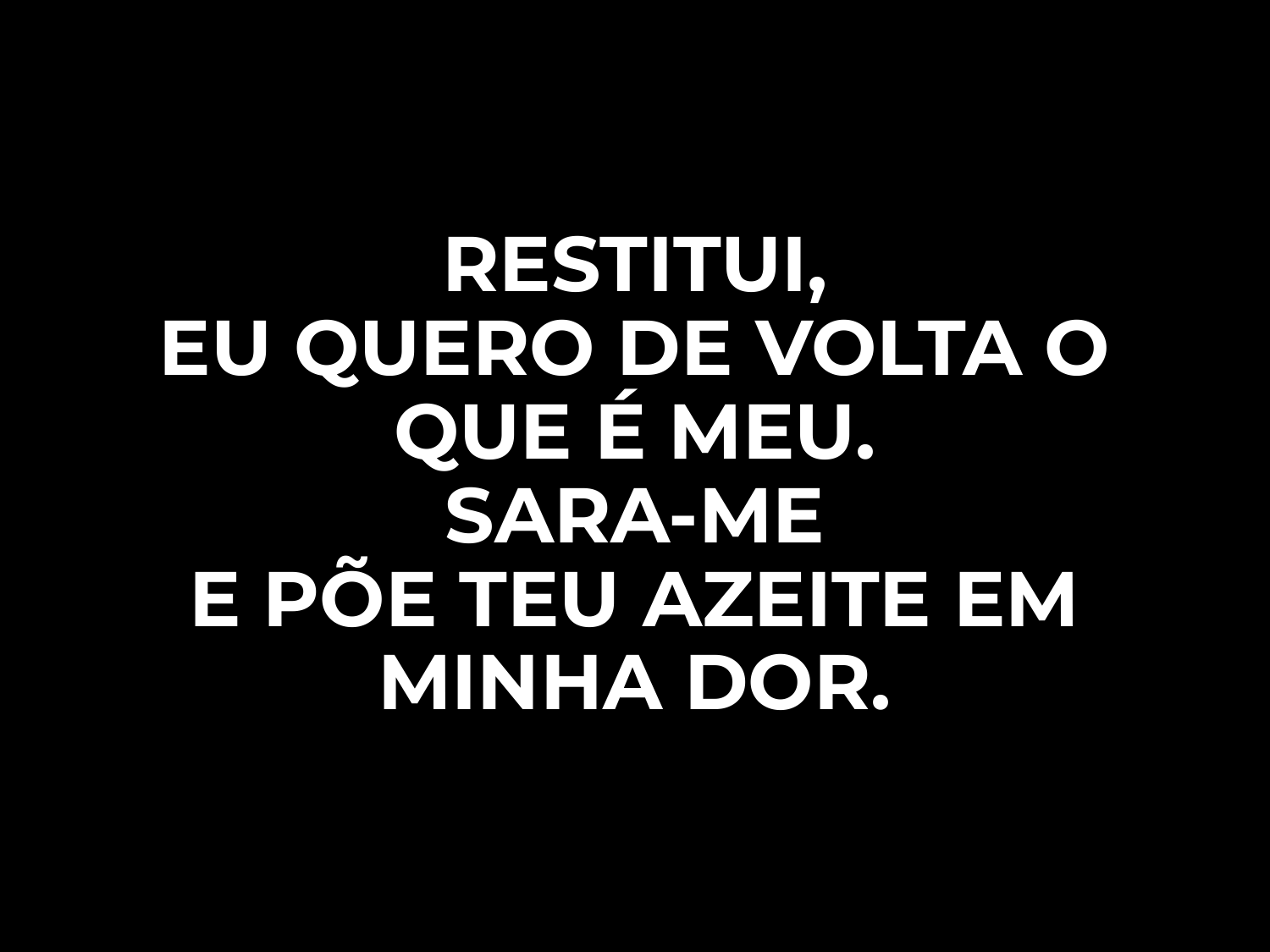

RESTITUI,
EU QUERO DE VOLTA O QUE É MEU.
SARA-ME
E PÕE TEU AZEITE EM MINHA DOR.